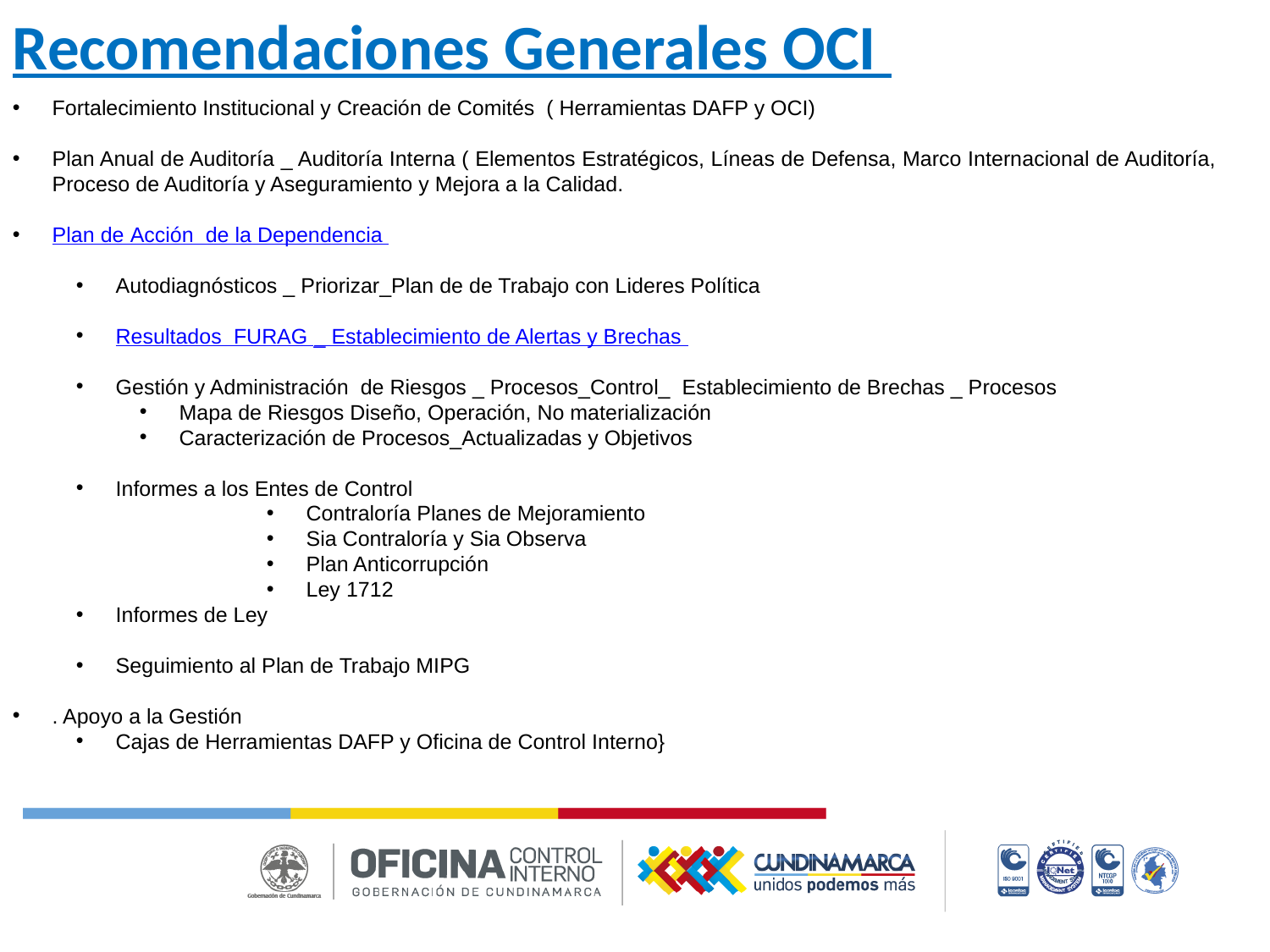

Recomendaciones Generales OCI
Fortalecimiento Institucional y Creación de Comités  ( Herramientas DAFP y OCI)

Plan Anual de Auditoría _ Auditoría Interna ( Elementos Estratégicos, Líneas de Defensa, Marco Internacional de Auditoría, Proceso de Auditoría y Aseguramiento y Mejora a la Calidad.

Plan de Acción  de la Dependencia

Autodiagnósticos _ Priorizar_Plan de de Trabajo con Lideres Política

Resultados  FURAG _ Establecimiento de Alertas y Brechas

Gestión y Administración  de Riesgos _ Procesos_Control_  Establecimiento de Brechas _ Procesos
Mapa de Riesgos Diseño, Operación, No materialización
Caracterización de Procesos_Actualizadas y Objetivos

Informes a los Entes de Control
Contraloría Planes de Mejoramiento
Sia Contraloría y Sia Observa
Plan Anticorrupción
Ley 1712
Informes de Ley

Seguimiento al Plan de Trabajo MIPG

. Apoyo a la Gestión
Cajas de Herramientas DAFP y Oficina de Control Interno}